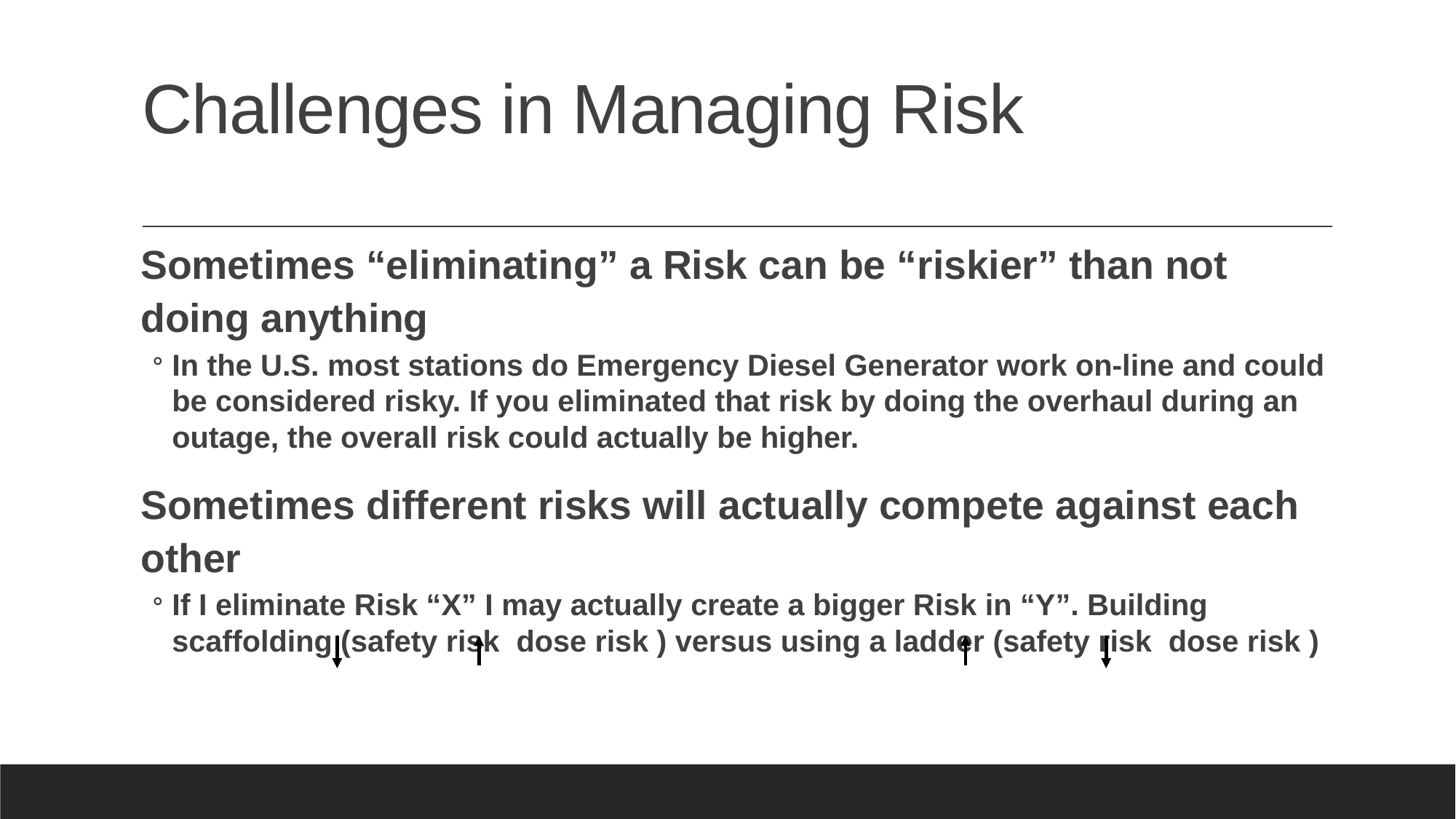

# Challenges in Managing Risk
Sometimes “eliminating” a Risk can be “riskier” than not doing anything
In the U.S. most stations do Emergency Diesel Generator work on-line and could be considered risky. If you eliminated that risk by doing the overhaul during an outage, the overall risk could actually be higher.
Sometimes different risks will actually compete against each other
If I eliminate Risk “X” I may actually create a bigger Risk in “Y”. Building scaffolding (safety risk  dose risk ) versus using a ladder (safety risk  dose risk )